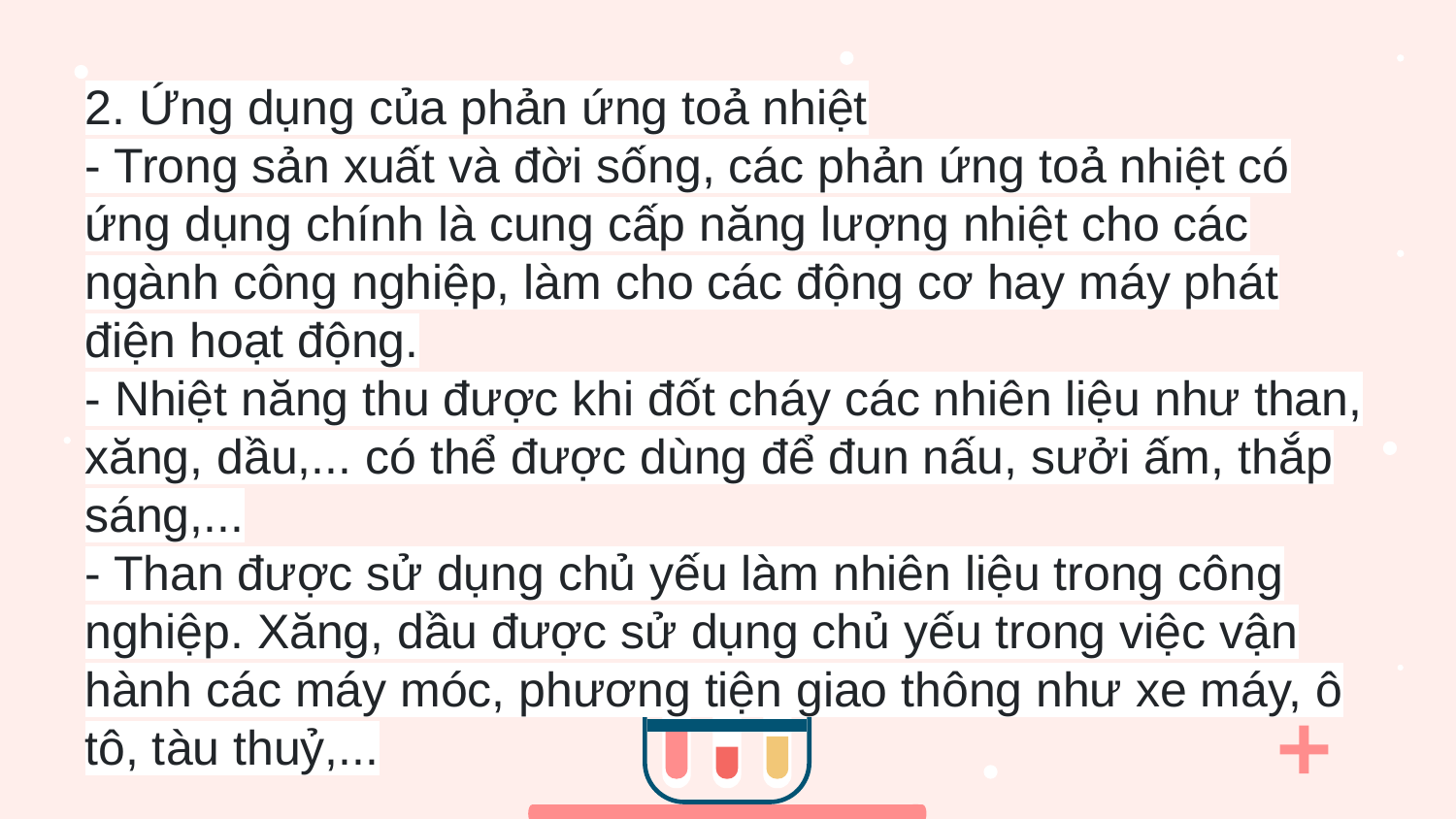

2. Ứng dụng của phản ứng toả nhiệt
- Trong sản xuất và đời sống, các phản ứng toả nhiệt có ứng dụng chính là cung cấp năng lượng nhiệt cho các ngành công nghiệp, làm cho các động cơ hay máy phát điện hoạt động.
- Nhiệt năng thu được khi đốt cháy các nhiên liệu như than, xăng, dầu,... có thể được dùng để đun nấu, sưởi ấm, thắp sáng,...
- Than được sử dụng chủ yếu làm nhiên liệu trong công nghiệp. Xăng, dầu được sử dụng chủ yếu trong việc vận hành các máy móc, phương tiện giao thông như xe máy, ô tô, tàu thuỷ,...